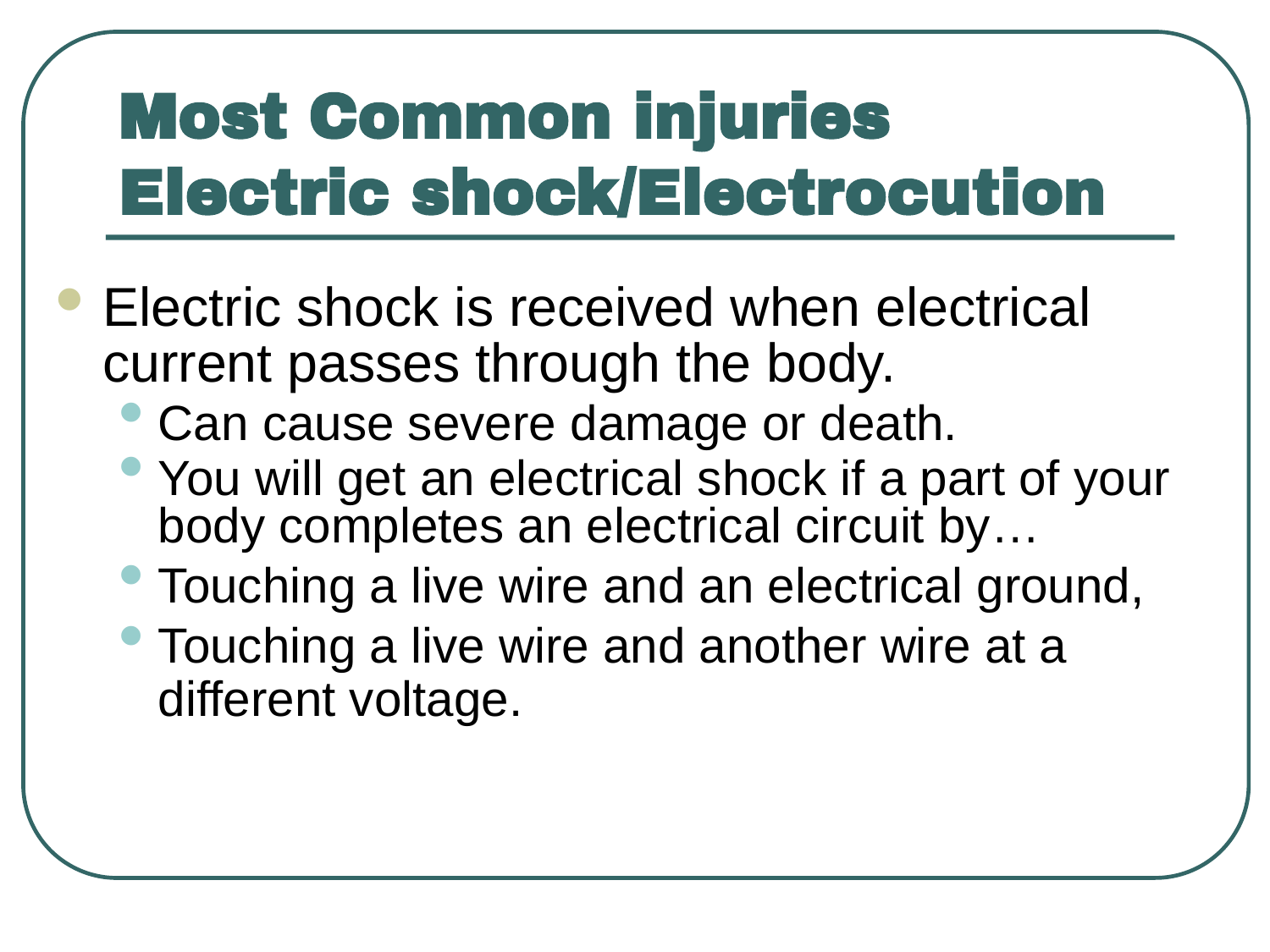

# Most Common injuries Electric shock/Electrocution
Electric shock is received when electrical current passes through the body.
Can cause severe damage or death.
You will get an electrical shock if a part of your body completes an electrical circuit by…
Touching a live wire and an electrical ground,
Touching a live wire and another wire at a different voltage.